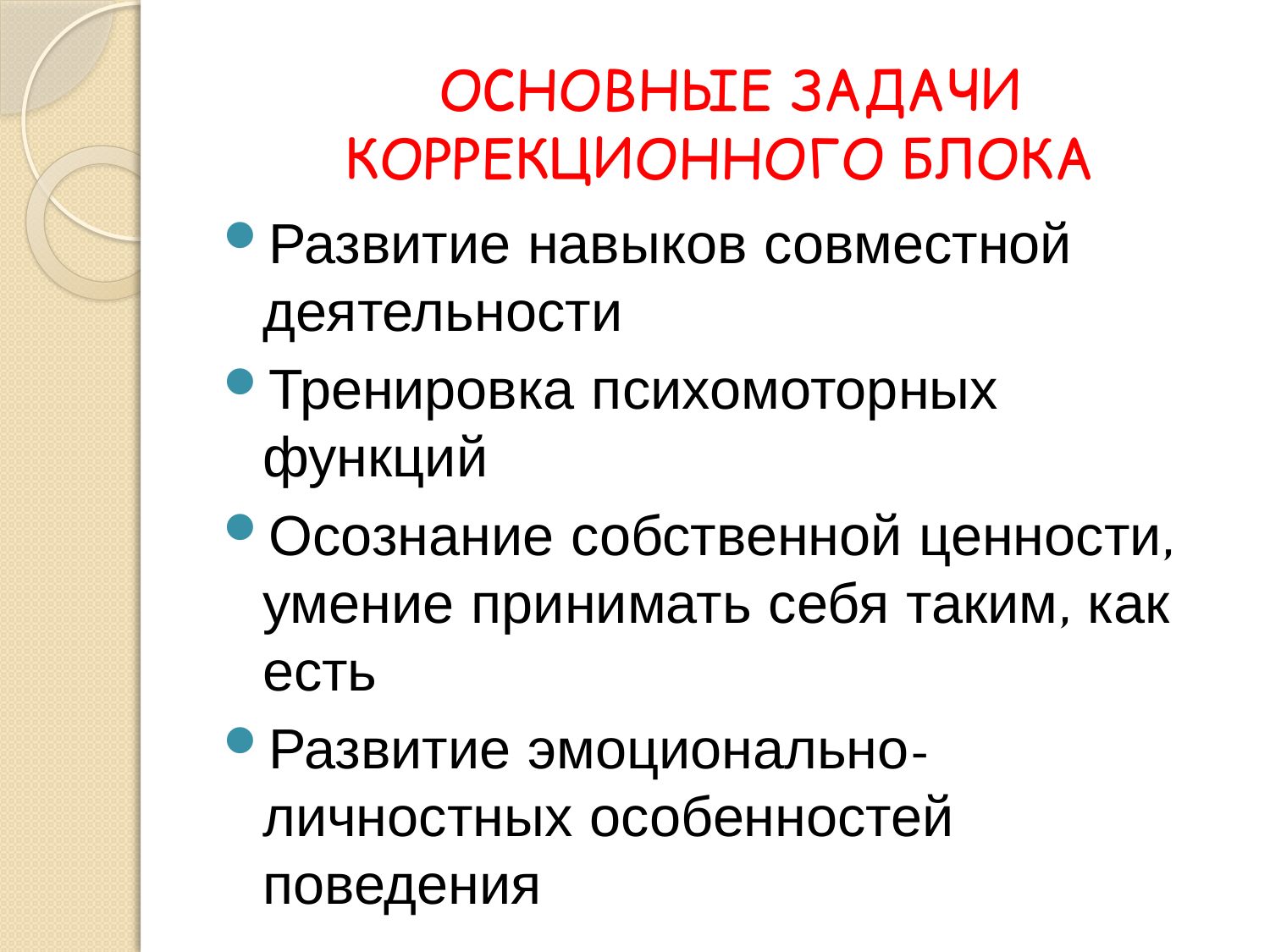

# ОСНОВНЫЕ ЗАДАЧИ КОРРЕКЦИОННОГО БЛОКА
Развитие навыков совместной деятельности
Тренировка психомоторных функций
Осознание собственной ценности, умение принимать себя таким, как есть
Развитие эмоционально-личностных особенностей поведения